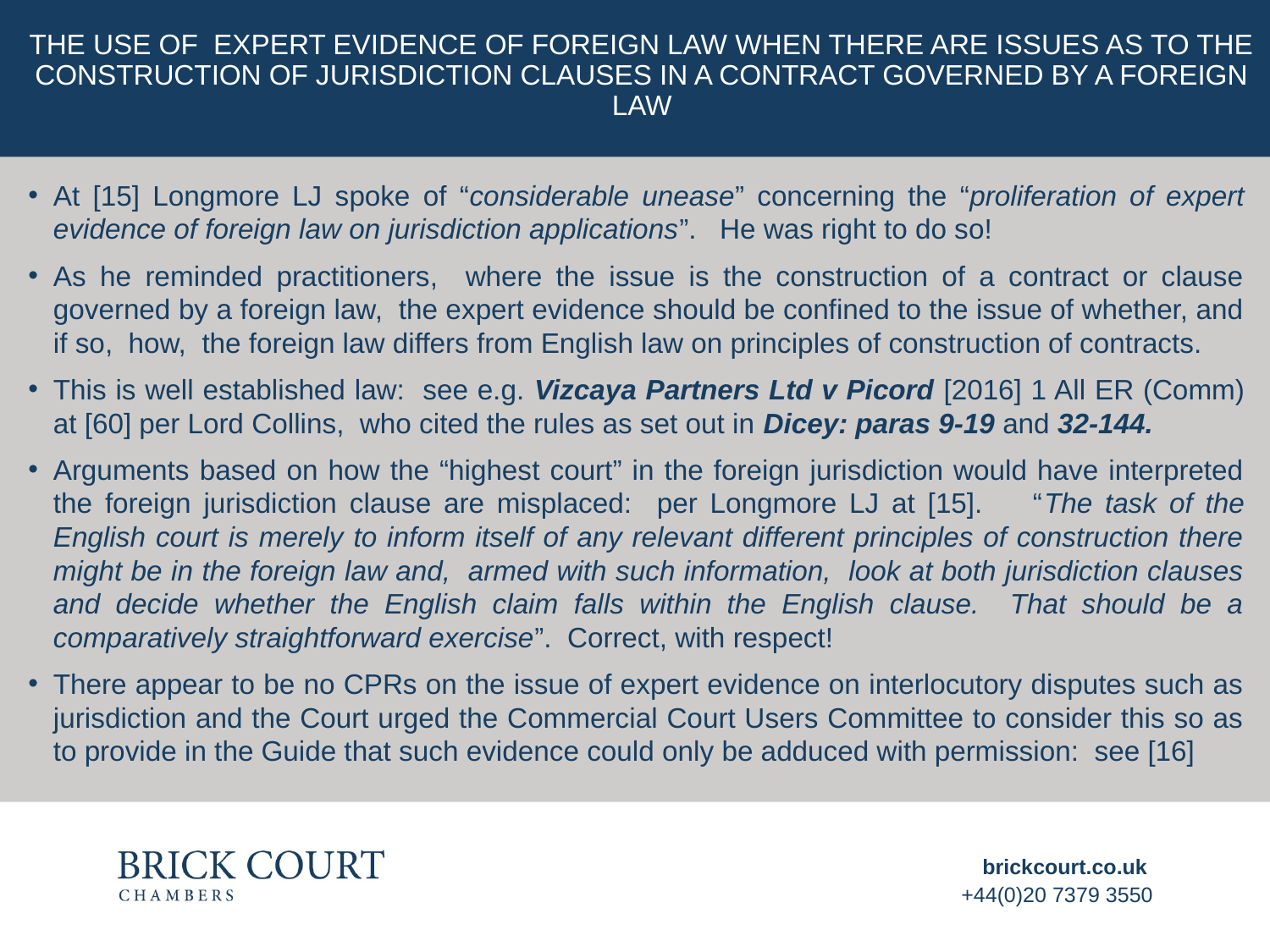

# the use of  expert evidence of foreign law when there are issues as to the construction of jurisdiction clauses in a contract governed by a foreign law
At [15] Longmore LJ spoke of “considerable unease” concerning the “proliferation of expert evidence of foreign law on jurisdiction applications”.   He was right to do so!
As he reminded practitioners,  where the issue is the construction of a contract or clause governed by a foreign law,  the expert evidence should be confined to the issue of whether, and if so,  how,  the foreign law differs from English law on principles of construction of contracts.
This is well established law:  see e.g. Vizcaya Partners Ltd v Picord [2016] 1 All ER (Comm) at [60] per Lord Collins,  who cited the rules as set out in Dicey: paras 9-19 and 32-144.
Arguments based on how the “highest court” in the foreign jurisdiction would have interpreted the foreign jurisdiction clause are misplaced:  per Longmore LJ at [15].    “The task of the English court is merely to inform itself of any relevant different principles of construction there might be in the foreign law and,  armed with such information,  look at both jurisdiction clauses and decide whether the English claim falls within the English clause.  That should be a comparatively straightforward exercise”.  Correct, with respect!
There appear to be no CPRs on the issue of expert evidence on interlocutory disputes such as jurisdiction and the Court urged the Commercial Court Users Committee to consider this so as to provide in the Guide that such evidence could only be adduced with permission:  see [16]
brickcourt.co.uk
+44(0)20 7379 3550